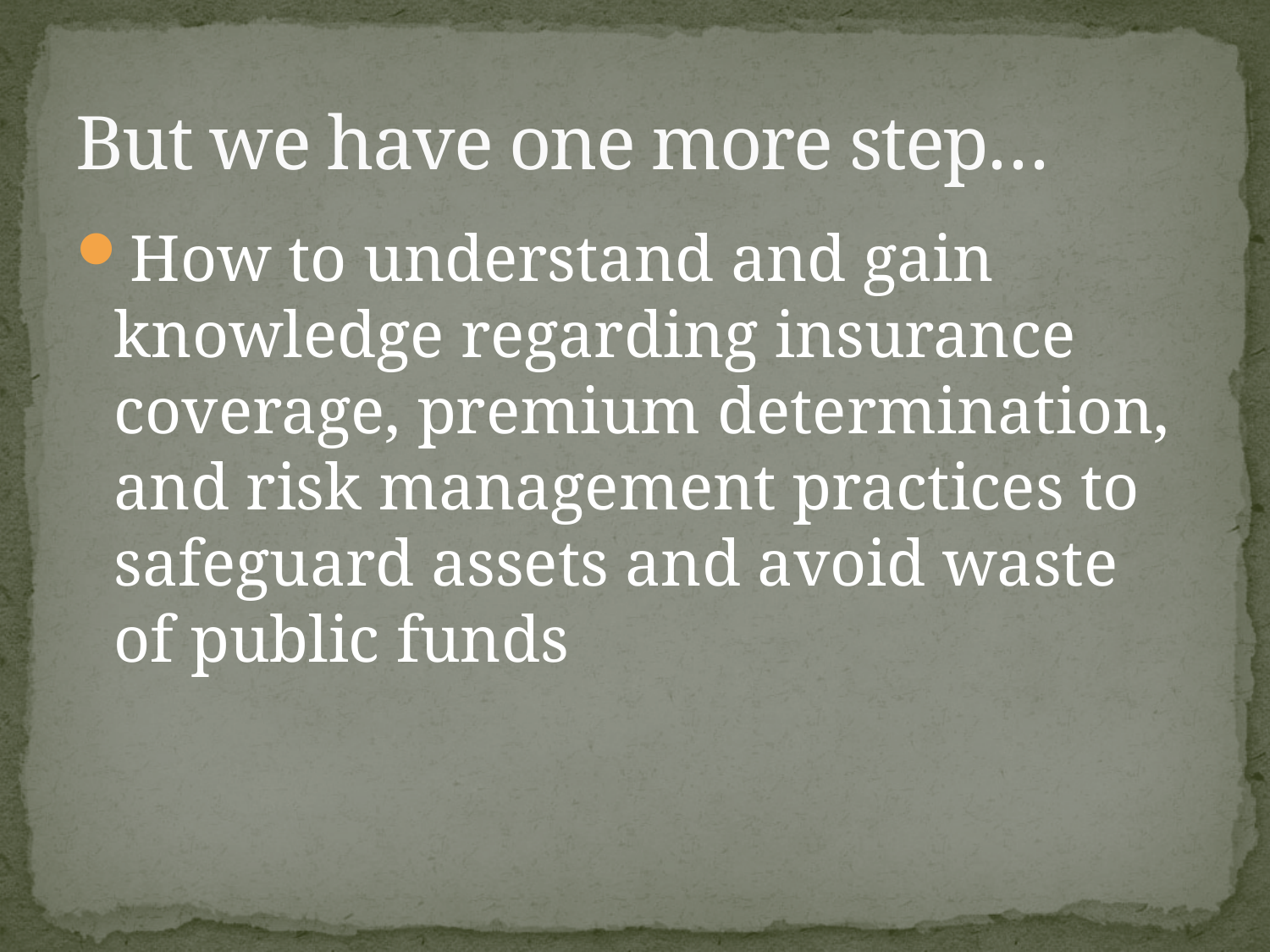

# But we have one more step…
How to understand and gain knowledge regarding insurance coverage, premium determination, and risk management practices to safeguard assets and avoid waste of public funds